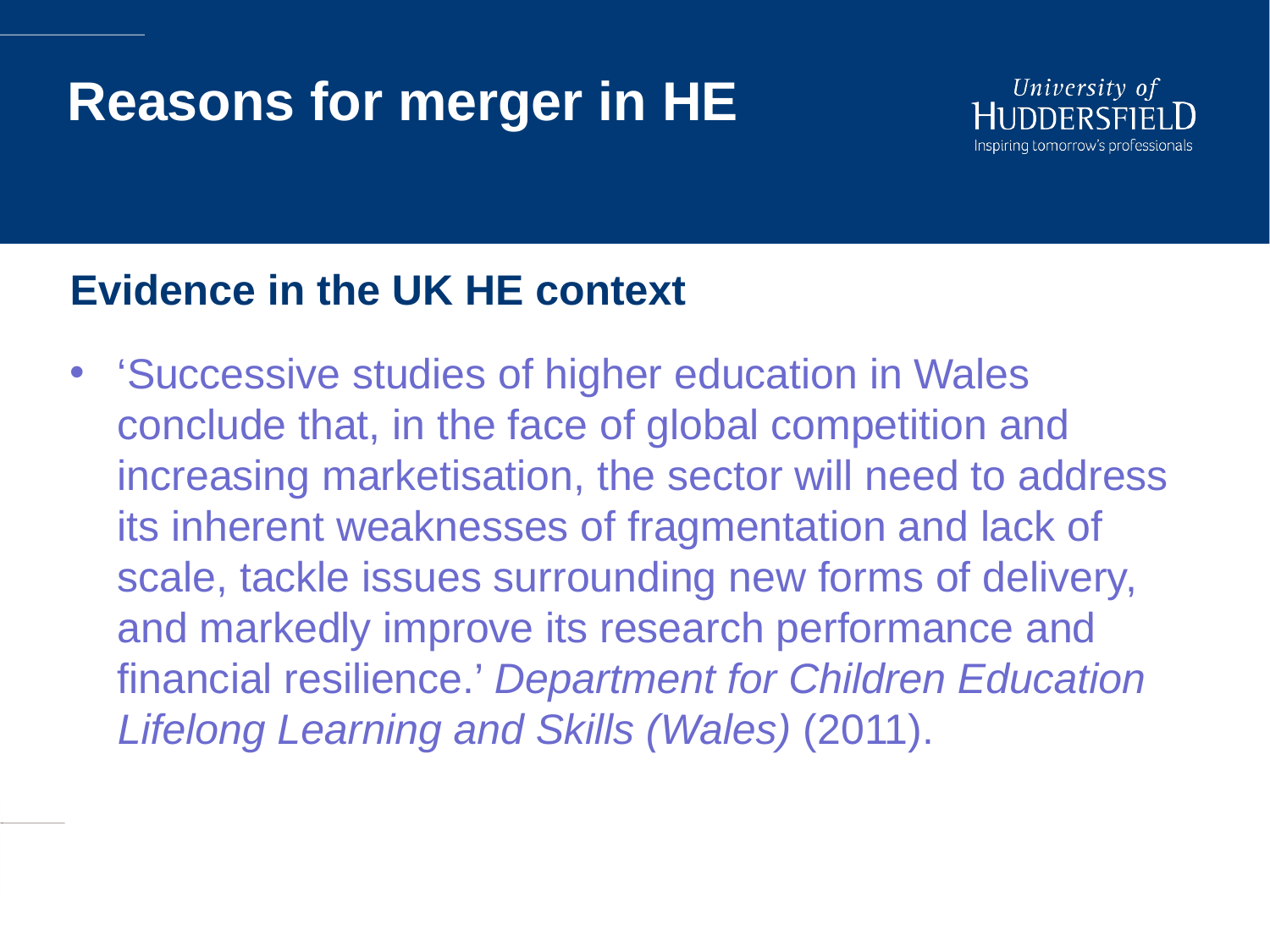

# Reasons for merger in HE
Evidence in the UK HE context

‘Successive studies of higher education in Wales conclude that, in the face of global competition and increasing marketisation, the sector will need to address its inherent weaknesses of fragmentation and lack of scale, tackle issues surrounding new forms of delivery, and markedly improve its research performance and financial resilience.’ Department for Children Education Lifelong Learning and Skills (Wales) (2011).